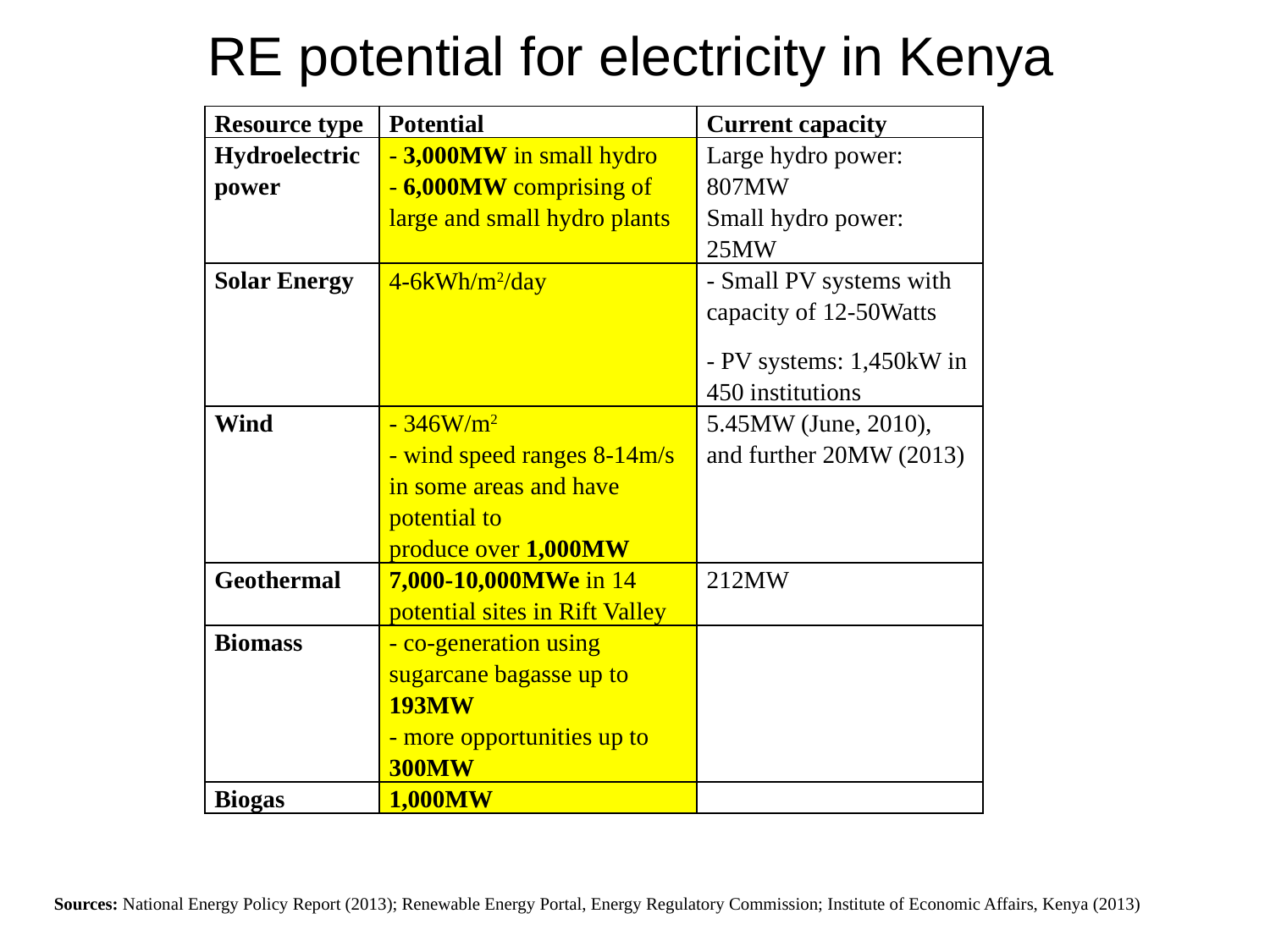

# RE potential for electricity in Kenya
| Resource type | Potential | Current capacity |
| --- | --- | --- |
| Hydroelectric power | - 3,000MW in small hydro - 6,000MW comprising of large and small hydro plants | Large hydro power: 807MW Small hydro power: 25MW |
| Solar Energy | 4-6kWh/m2/day | - Small PV systems with capacity of 12-50Watts - PV systems: 1,450kW in 450 institutions |
| Wind | - 346W/m2 - wind speed ranges 8-14m/s in some areas and have potential to produce over 1,000MW | 5.45MW (June, 2010), and further 20MW (2013) |
| Geothermal | 7,000-10,000MWe in 14 potential sites in Rift Valley | 212MW |
| Biomass | - co-generation using sugarcane bagasse up to 193MW - more opportunities up to 300MW |  |
| Biogas | 1,000MW |  |
Sources: National Energy Policy Report (2013); Renewable Energy Portal, Energy Regulatory Commission; Institute of Economic Affairs, Kenya (2013)